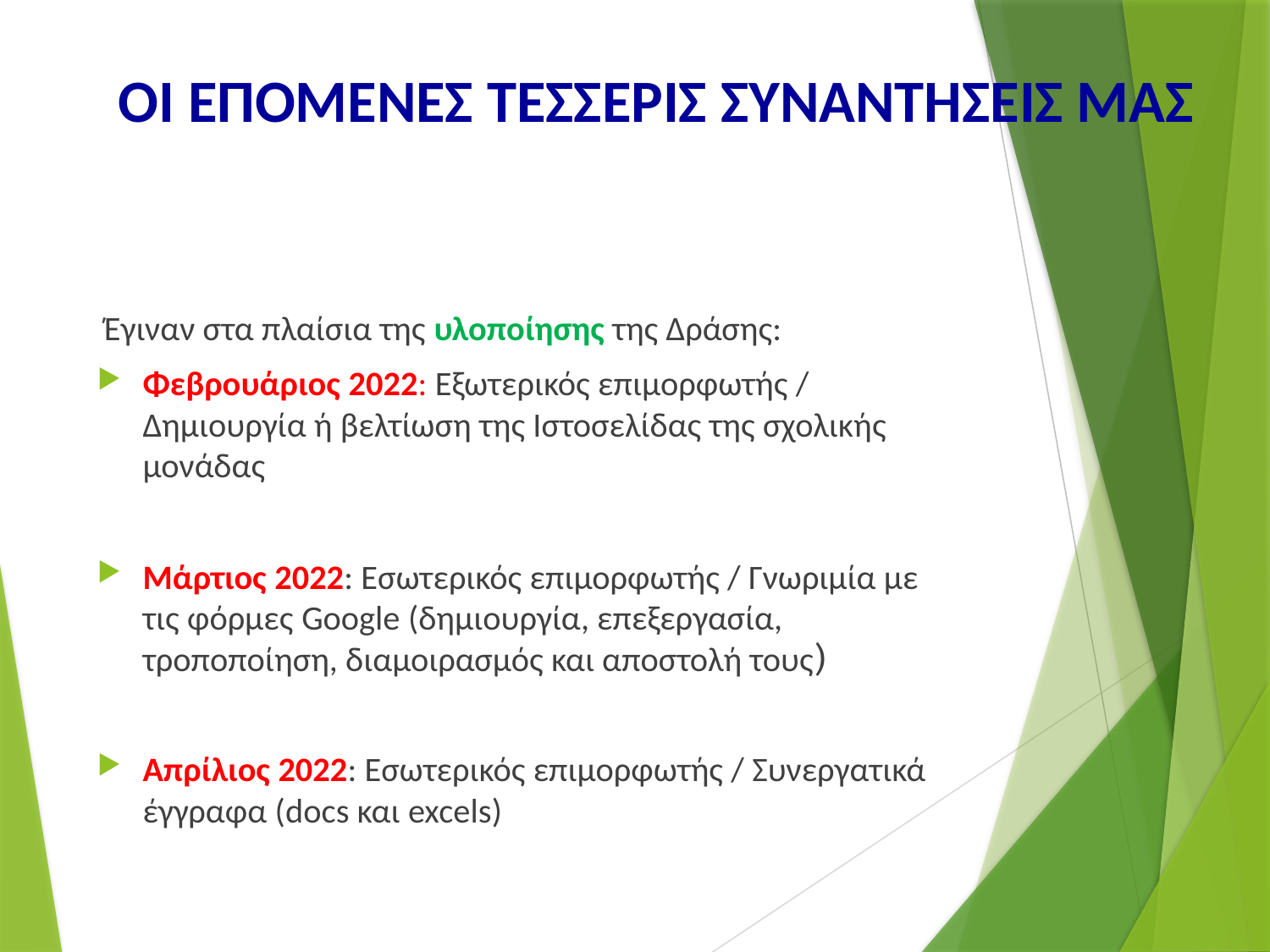

# ΟΙ ΕΠΟΜΕΝΕΣ ΤΕΣΣΕΡΙΣ ΣΥΝΑΝΤΗΣΕΙΣ ΜΑΣ
 Έγιναν στα πλαίσια της υλοποίησης της Δράσης:
Φεβρουάριος 2022: Εξωτερικός επιμορφωτής / Δημιουργία ή βελτίωση της Ιστοσελίδας της σχολικής μονάδας

Μάρτιος 2022: Εσωτερικός επιμορφωτής / Γνωριμία με τις φόρμες Google (δημιουργία, επεξεργασία, τροποποίηση, διαμοιρασμός και αποστολή τους)

Απρίλιος 2022: Εσωτερικός επιμορφωτής / Συνεργατικά έγγραφα (docs και excels)